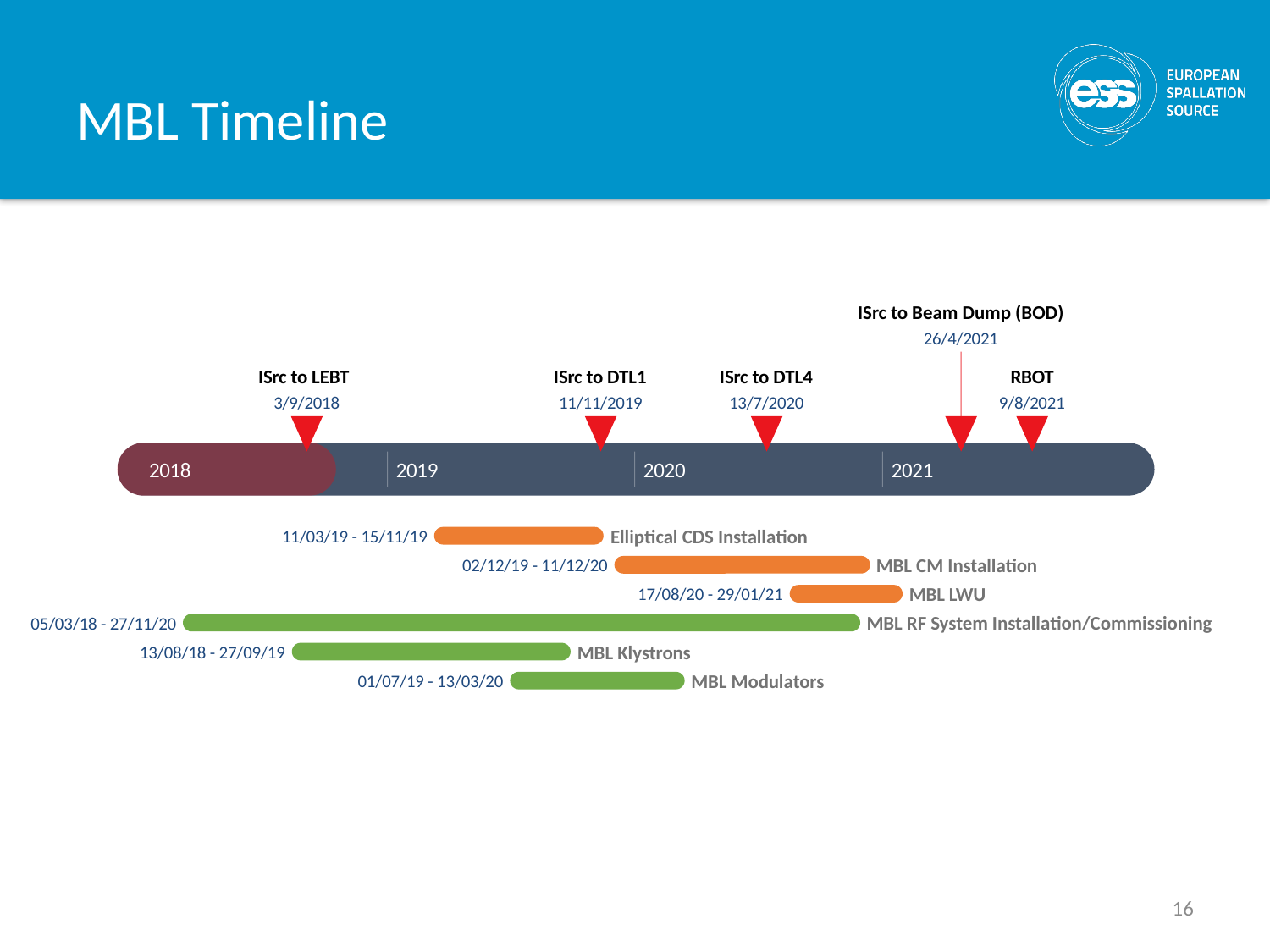

# MBL Timeline
ISrc to Beam Dump (BOD)
26/4/2021
ISrc to LEBT
ISrc to DTL1
ISrc to DTL4
RBOT
3/9/2018
11/11/2019
13/7/2020
9/8/2021

2018
2019
2020
2021
Elliptical CDS Installation
11/03/19 - 15/11/19

MBL CM Installation
02/12/19 - 11/12/20

MBL LWU
17/08/20 - 29/01/21

MBL RF System Installation/Commissioning
05/03/18 - 27/11/20

MBL Klystrons
13/08/18 - 27/09/19

MBL Modulators
01/07/19 - 13/03/20

16